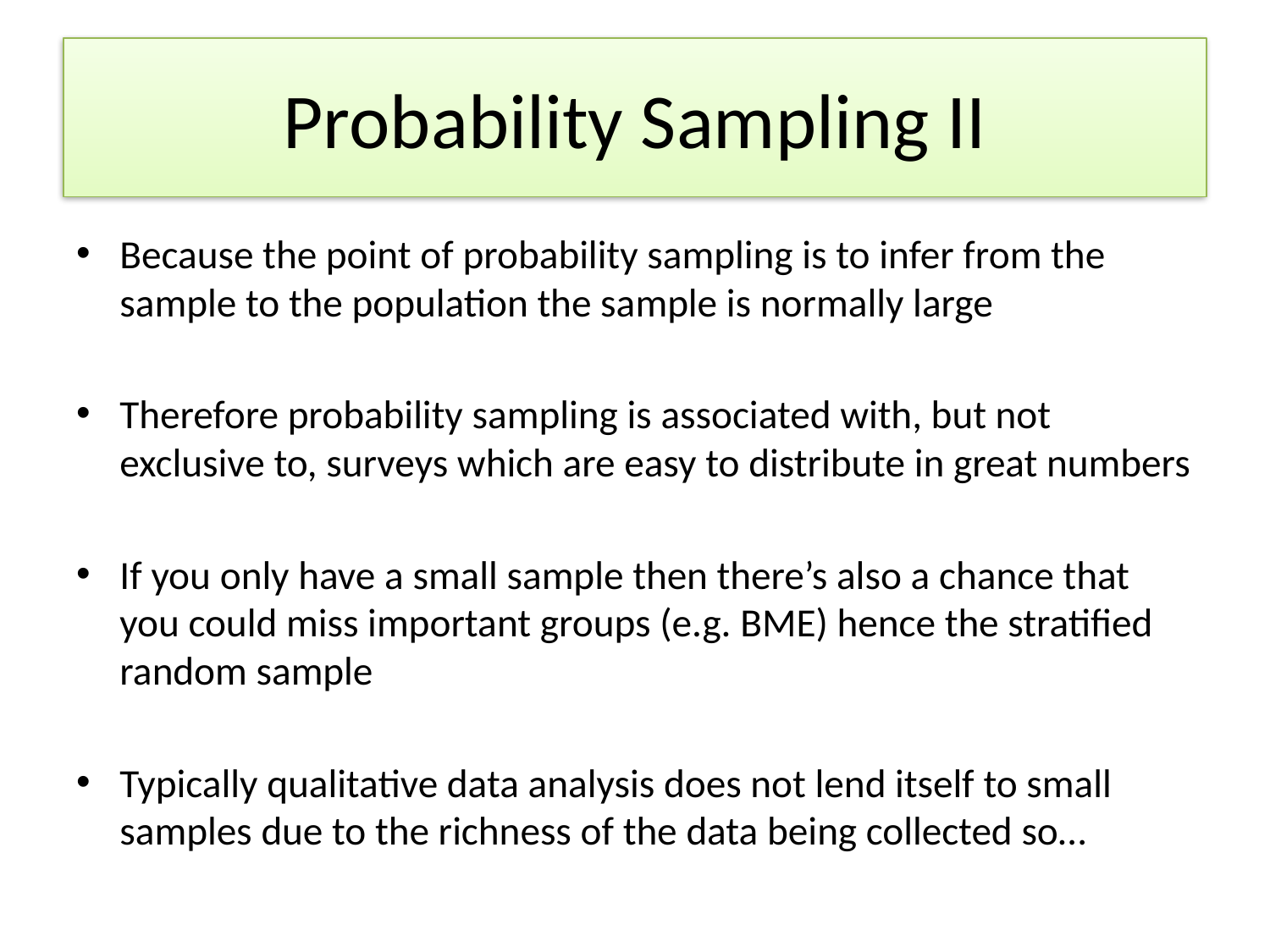

# Probability Sampling II
Because the point of probability sampling is to infer from the sample to the population the sample is normally large

Therefore probability sampling is associated with, but not exclusive to, surveys which are easy to distribute in great numbers

If you only have a small sample then there’s also a chance that you could miss important groups (e.g. BME) hence the stratified random sample

Typically qualitative data analysis does not lend itself to small samples due to the richness of the data being collected so…